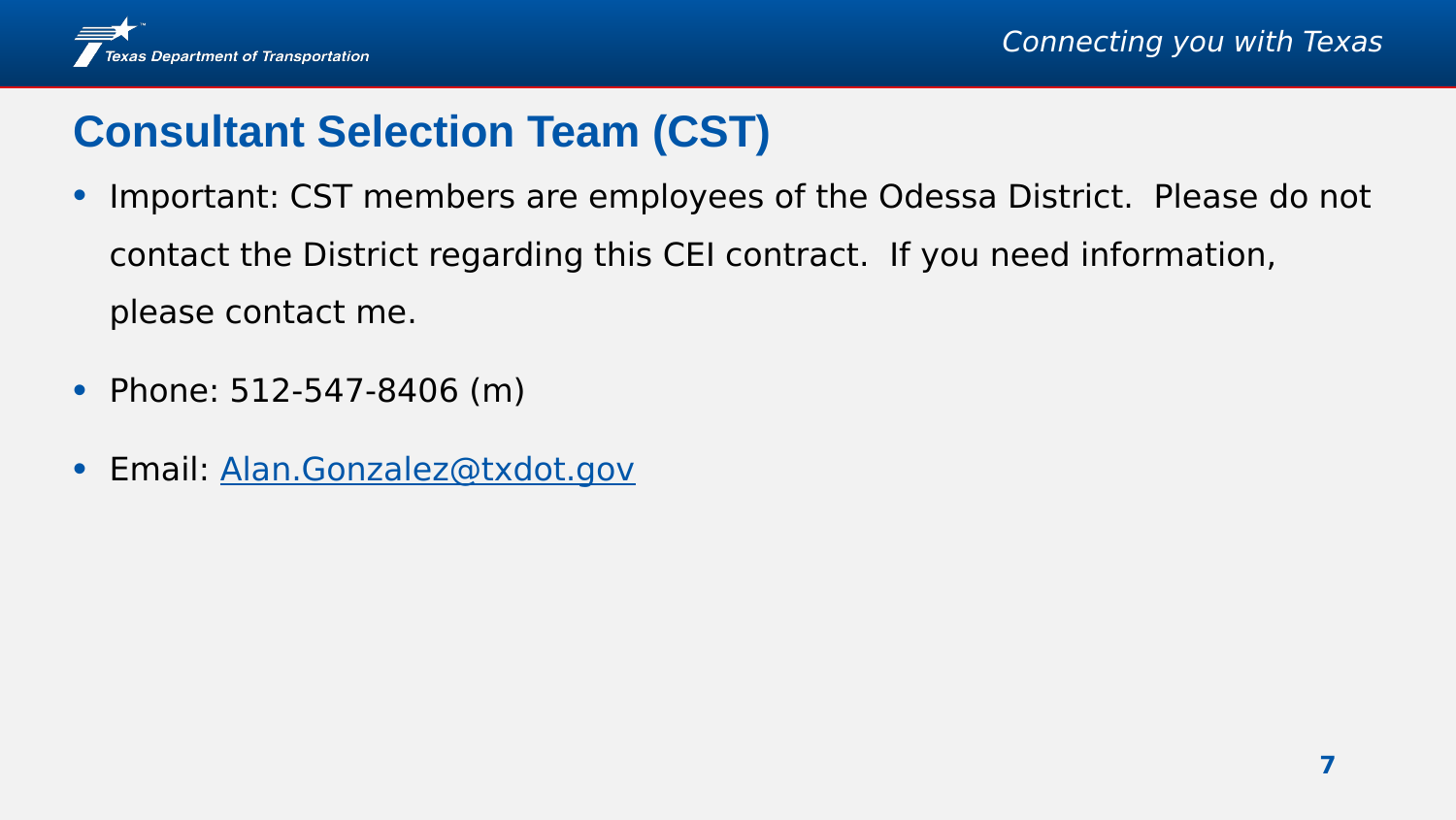

# Consultant Selection Team (CST)
Important: CST members are employees of the Odessa District.  Please do not contact the District regarding this CEI contract.  If you need information, please contact me.
Phone: 512-547-8406 (m)
Email: Alan.Gonzalez@txdot.gov